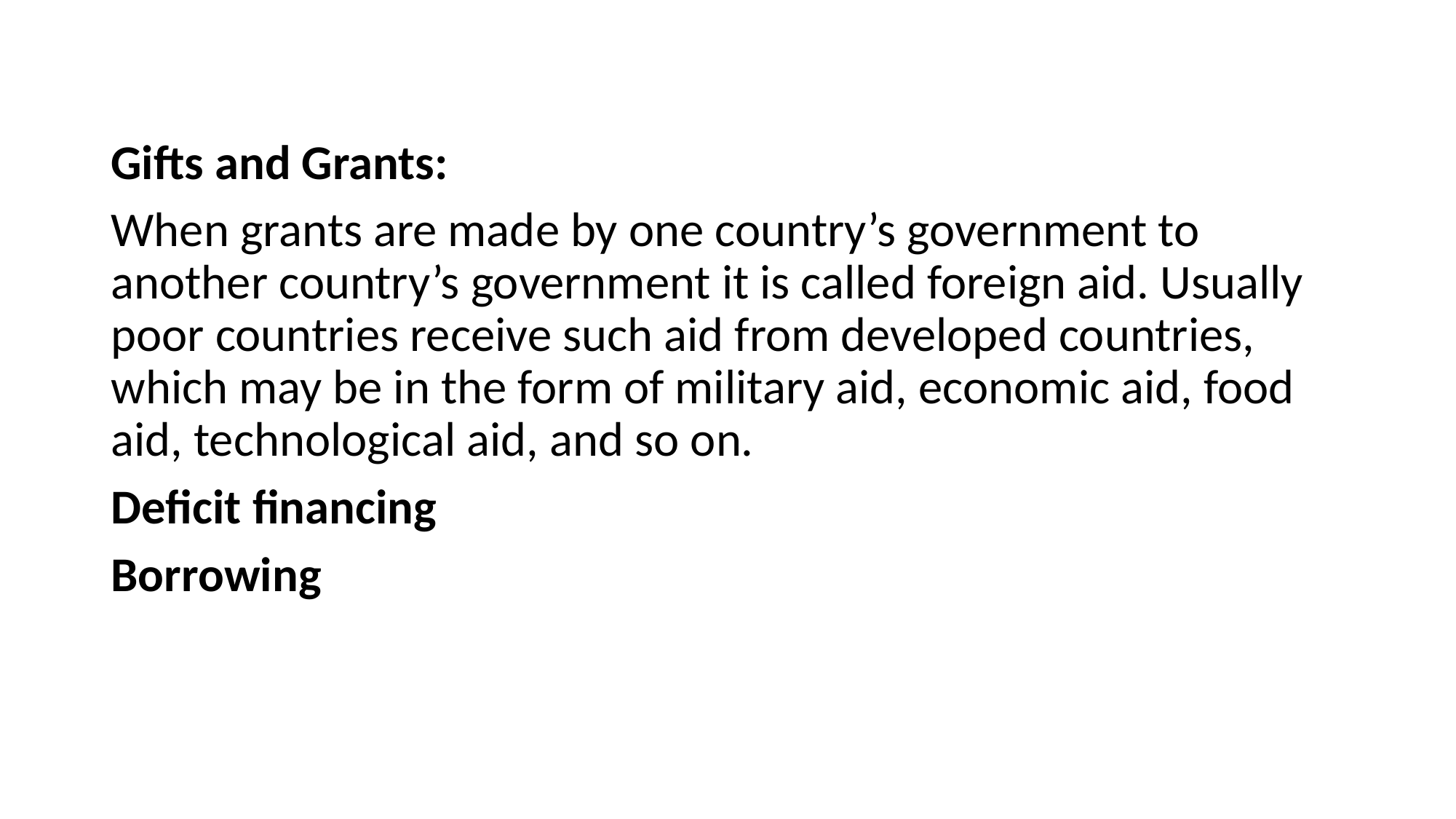

#
Gifts and Grants:
When grants are made by one country’s government to another country’s government it is called foreign aid. Usually poor countries receive such aid from developed countries, which may be in the form of military aid, economic aid, food aid, technological aid, and so on.
Deficit financing
Borrowing